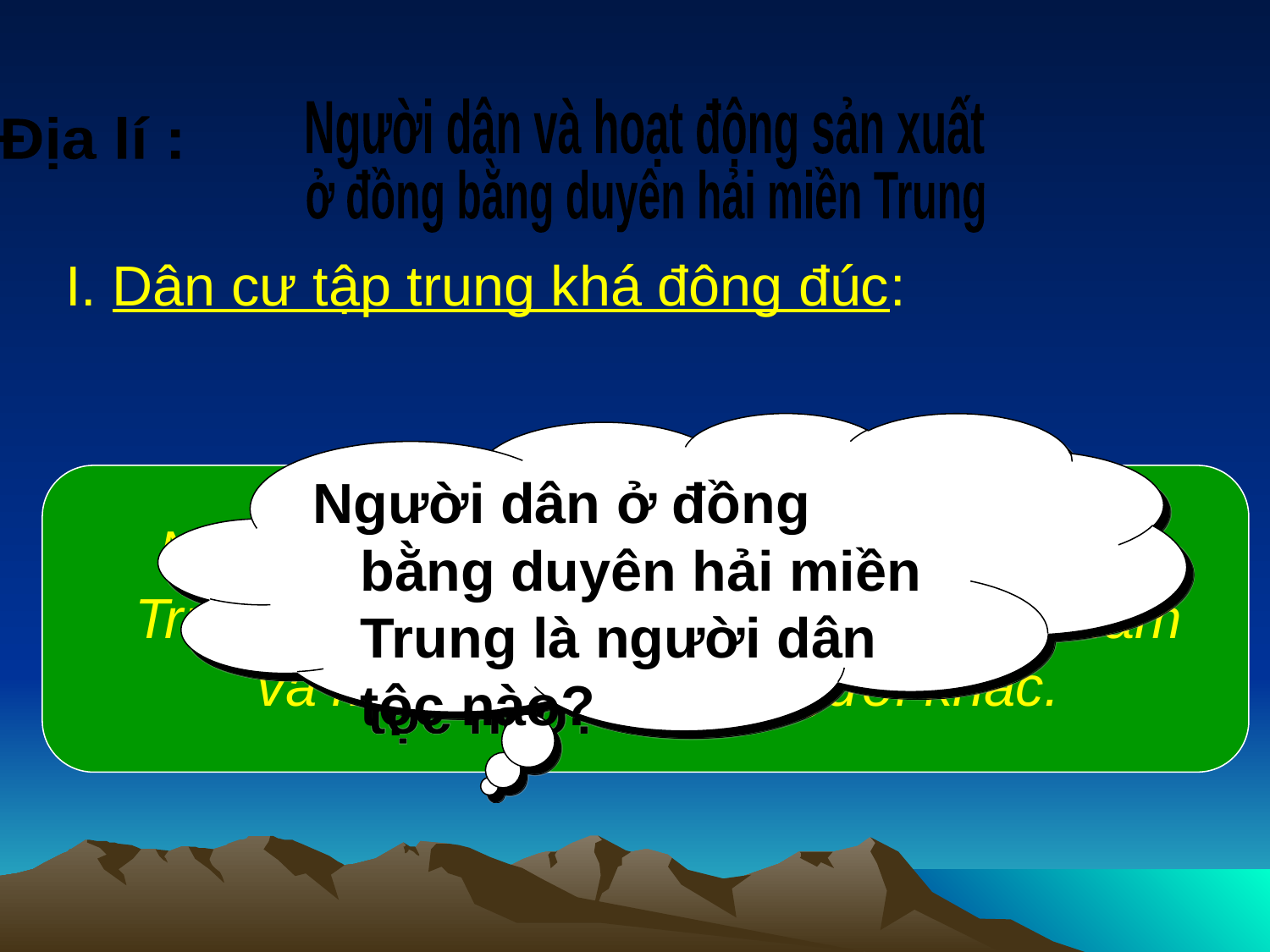

Người dân và hoạt động sản xuất
Địa lí :
 ở đồng bằng duyên hải miền Trung
I. Dân cư tập trung khá đông đúc:
Người dân ở đồng bằng duyên hải miền Trung là người dân tộc nào?

   Người dân ở đồng bằng duyên hải miền Trung chủ yếu là người Kinh, người Chăm và một số dân tộc ít người khác.